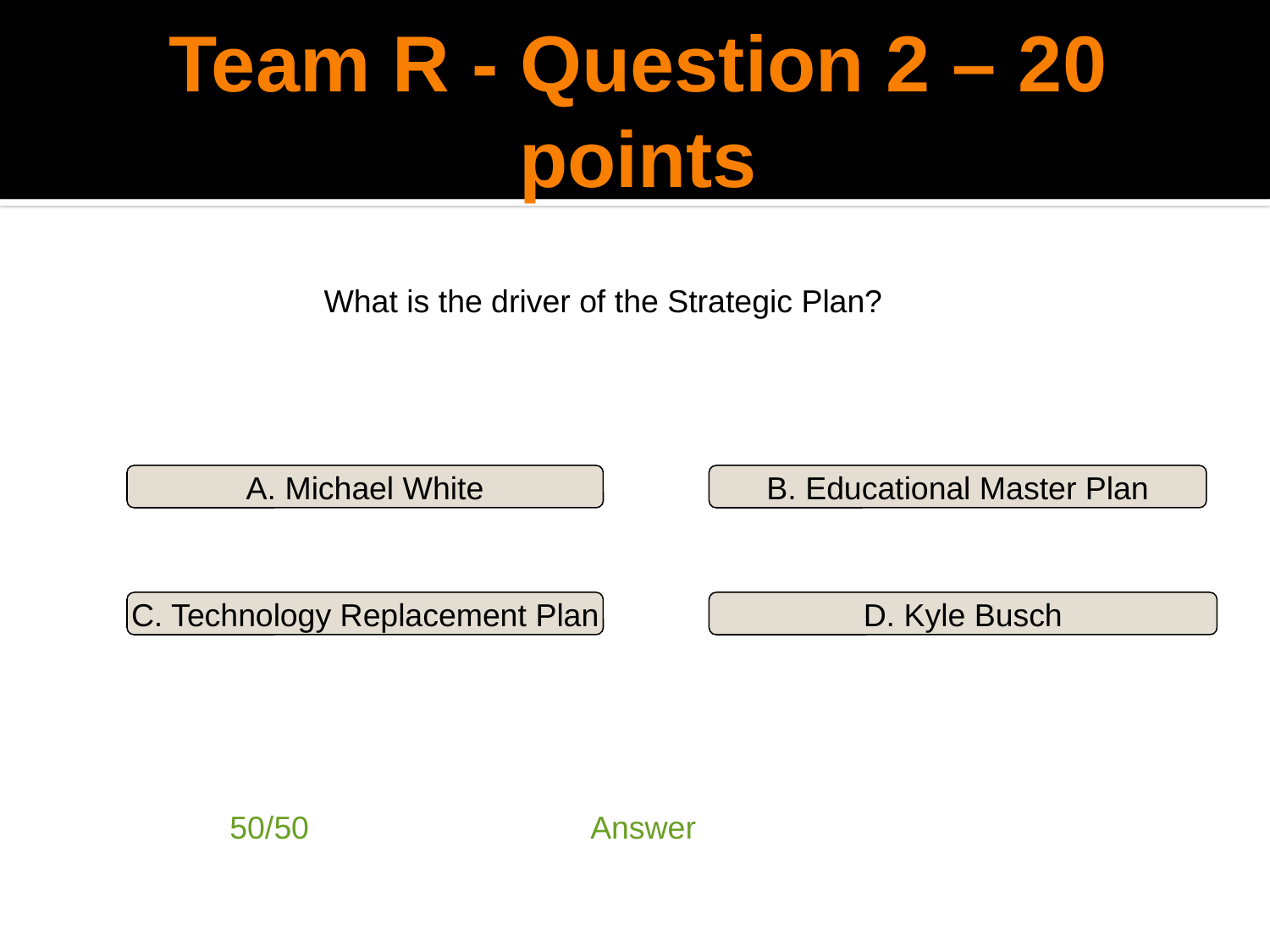

# Team R - Question 2 – 20 points
What is the driver of the Strategic Plan?
A. Michael White
B. Educational Master Plan
C. Technology Replacement Plan
D. Kyle Busch
| 50/50 | Answer |  |
| --- | --- | --- |